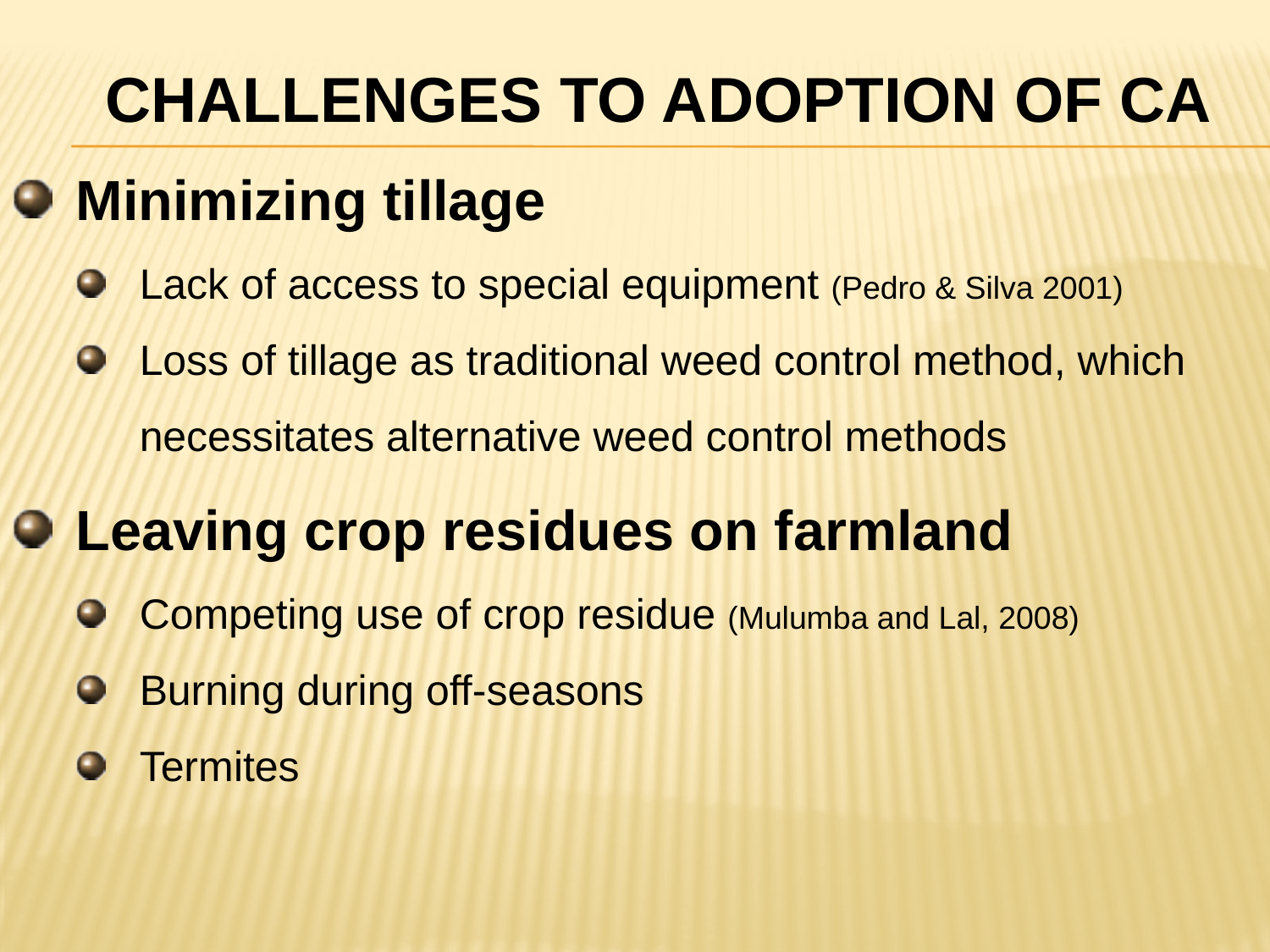

CHALLENGES TO ADOPTION OF CA
Minimizing tillage
Lack of access to special equipment (Pedro & Silva 2001)
Loss of tillage as traditional weed control method, which necessitates alternative weed control methods
Leaving crop residues on farmland
Competing use of crop residue (Mulumba and Lal, 2008)
Burning during off-seasons
Termites